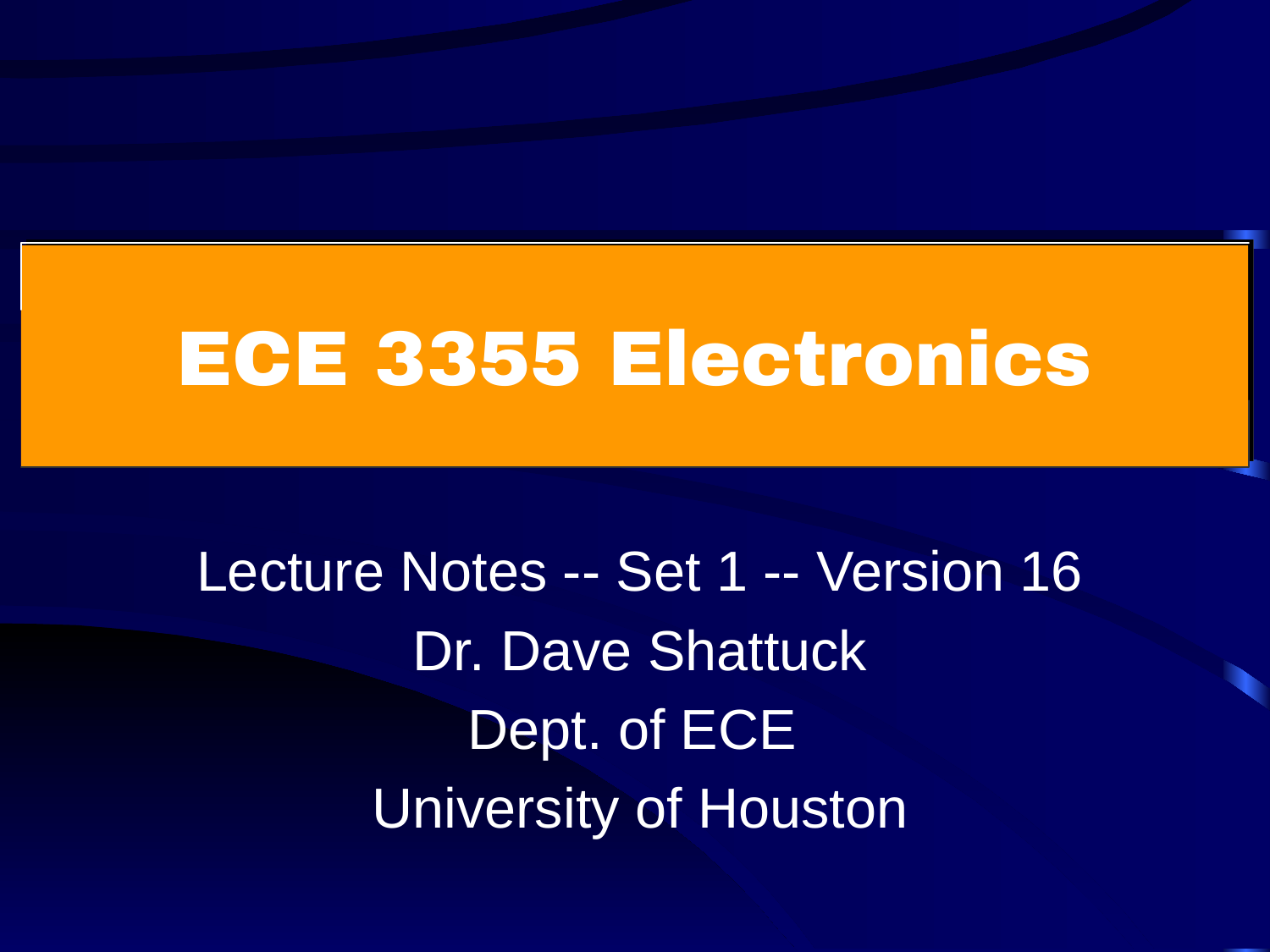

# ECE 3355 Electronics
Lecture Notes -- Set 1 -- Version 16
Dr. Dave Shattuck
Dept. of ECE
University of Houston